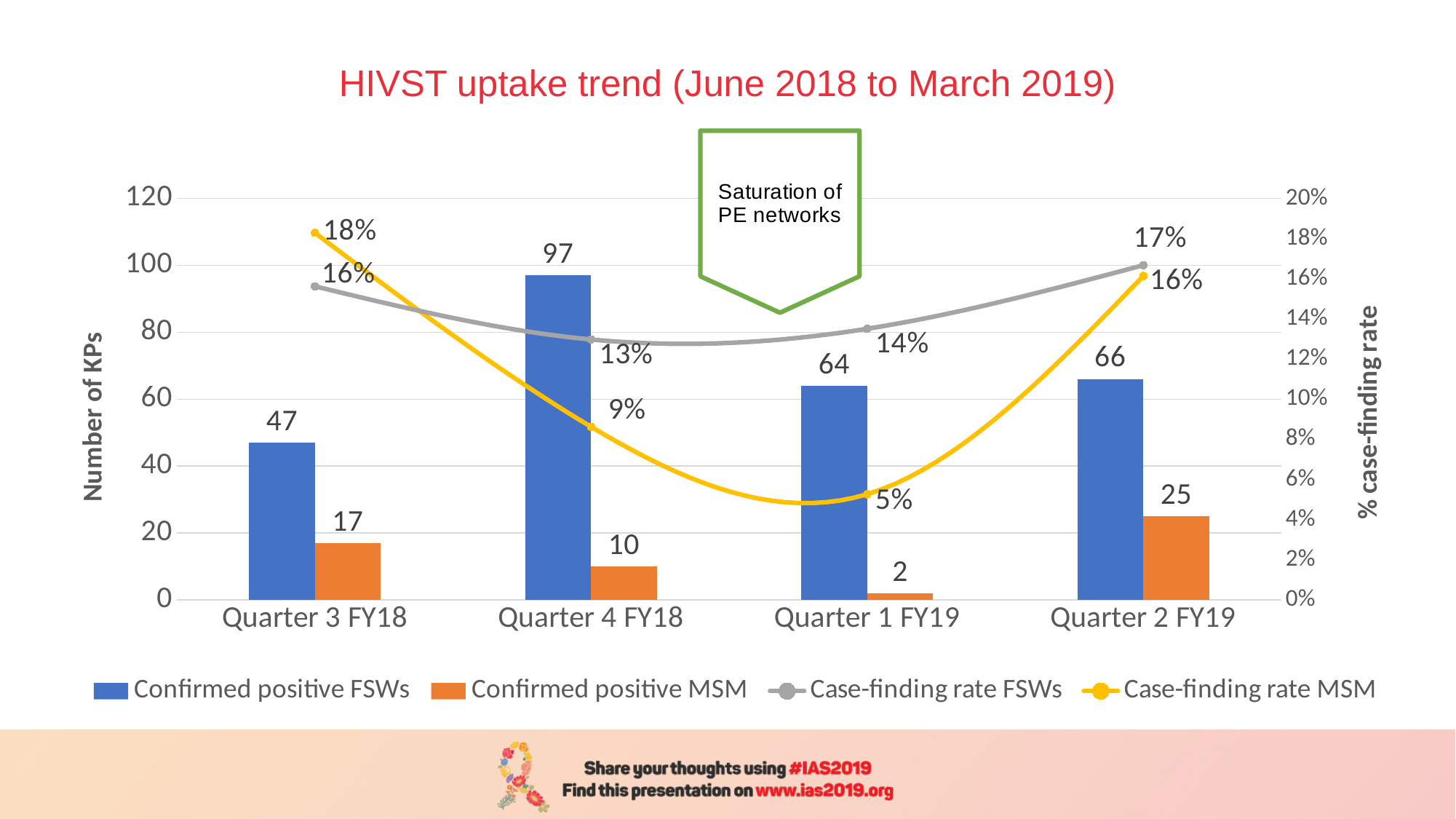

# HIVST uptake trend (June 2018 to March 2019)

### Chart

| Category | Confirmed positive | Confirmed positive | Case-finding rate | Case-finding rate |
|---|---|---|---|---|
| Quarter 3 FY18 | 47.0 | 17.0 | 0.15614617940199335 | 0.1827956989247312 |
| Quarter 4 FY18 | 97.0 | 10.0 | 0.12967914438502673 | 0.08620689655172414 |
| Quarter 1 FY19 | 64.0 | 2.0 | 0.1350210970464135 | 0.05263157894736842 |
| Quarter 2 FY19 | 66.0 | 25.0 | 0.16666666666666666 | 0.16129032258064516 |